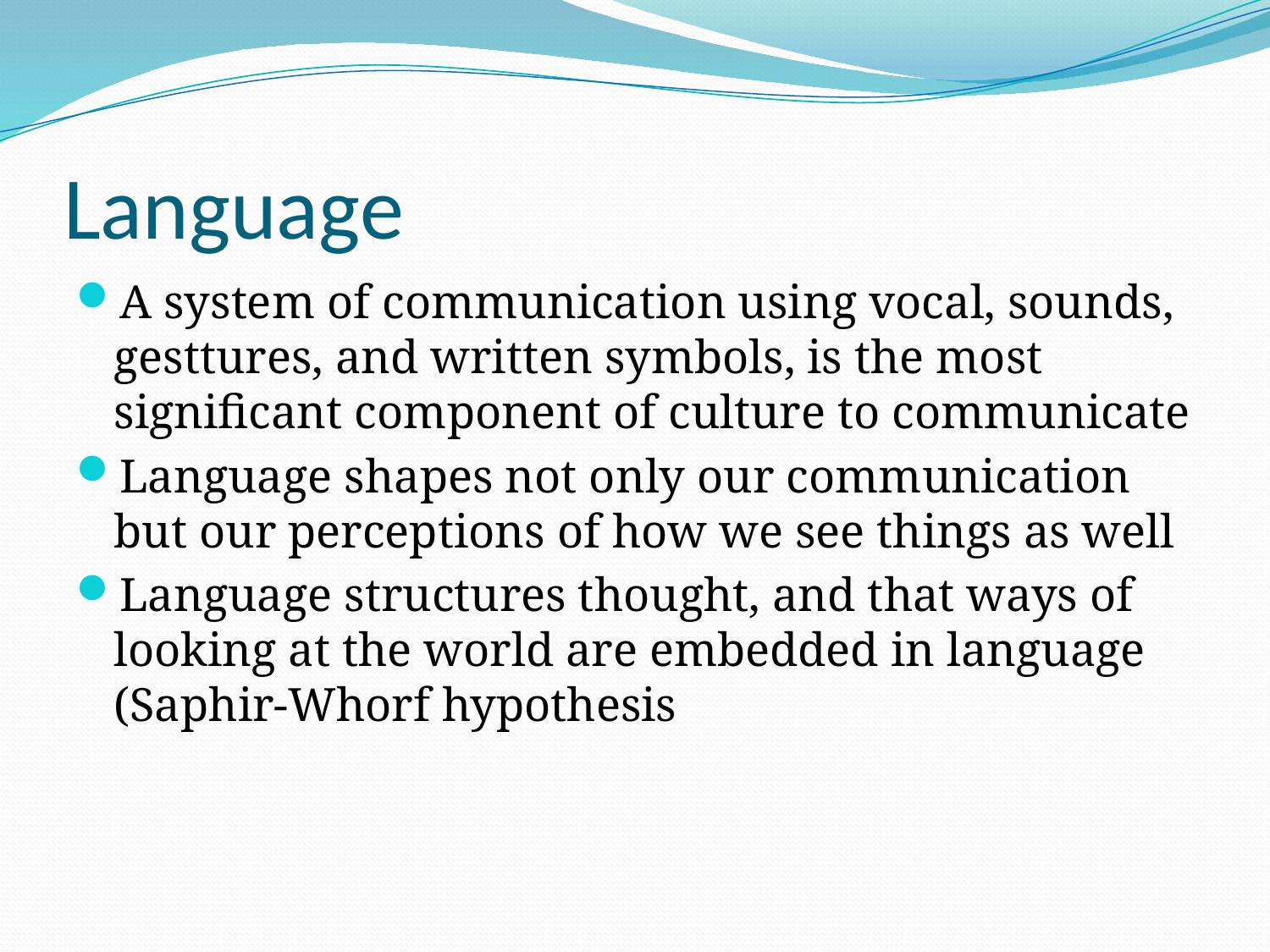

# Language
A system of communication using vocal, sounds, gesttures, and written symbols, is the most significant component of culture to communicate
Language shapes not only our communication but our perceptions of how we see things as well
Language structures thought, and that ways of looking at the world are embedded in language (Saphir-Whorf hypothesis